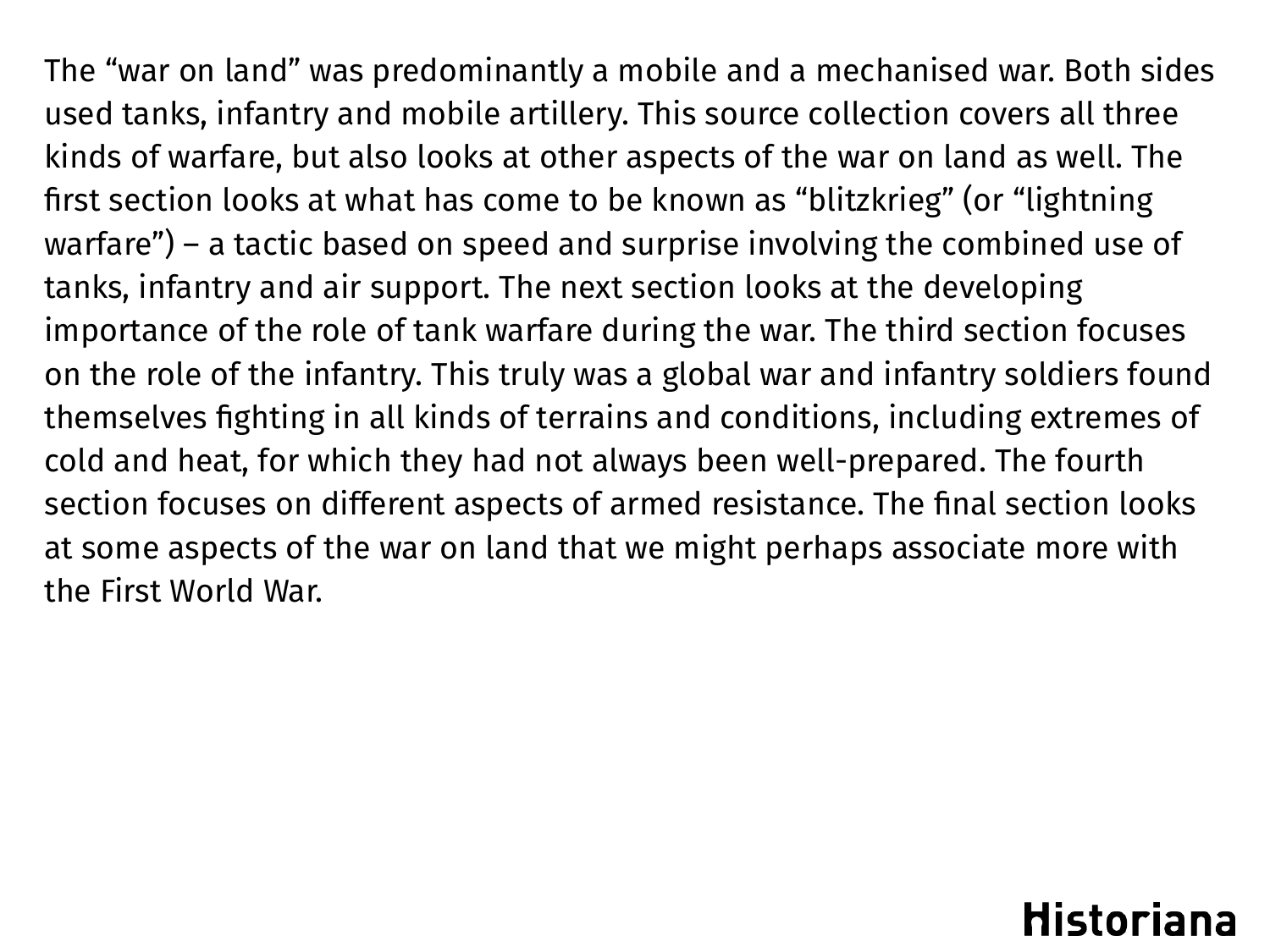

The “war on land” was predominantly a mobile and a mechanised war. Both sides used tanks, infantry and mobile artillery. This source collection covers all three kinds of warfare, but also looks at other aspects of the war on land as well. The first section looks at what has come to be known as “blitzkrieg” (or “lightning warfare”) – a tactic based on speed and surprise involving the combined use of tanks, infantry and air support. The next section looks at the developing importance of the role of tank warfare during the war. The third section focuses on the role of the infantry. This truly was a global war and infantry soldiers found themselves fighting in all kinds of terrains and conditions, including extremes of cold and heat, for which they had not always been well-prepared. The fourth section focuses on different aspects of armed resistance. The final section looks at some aspects of the war on land that we might perhaps associate more with the First World War.